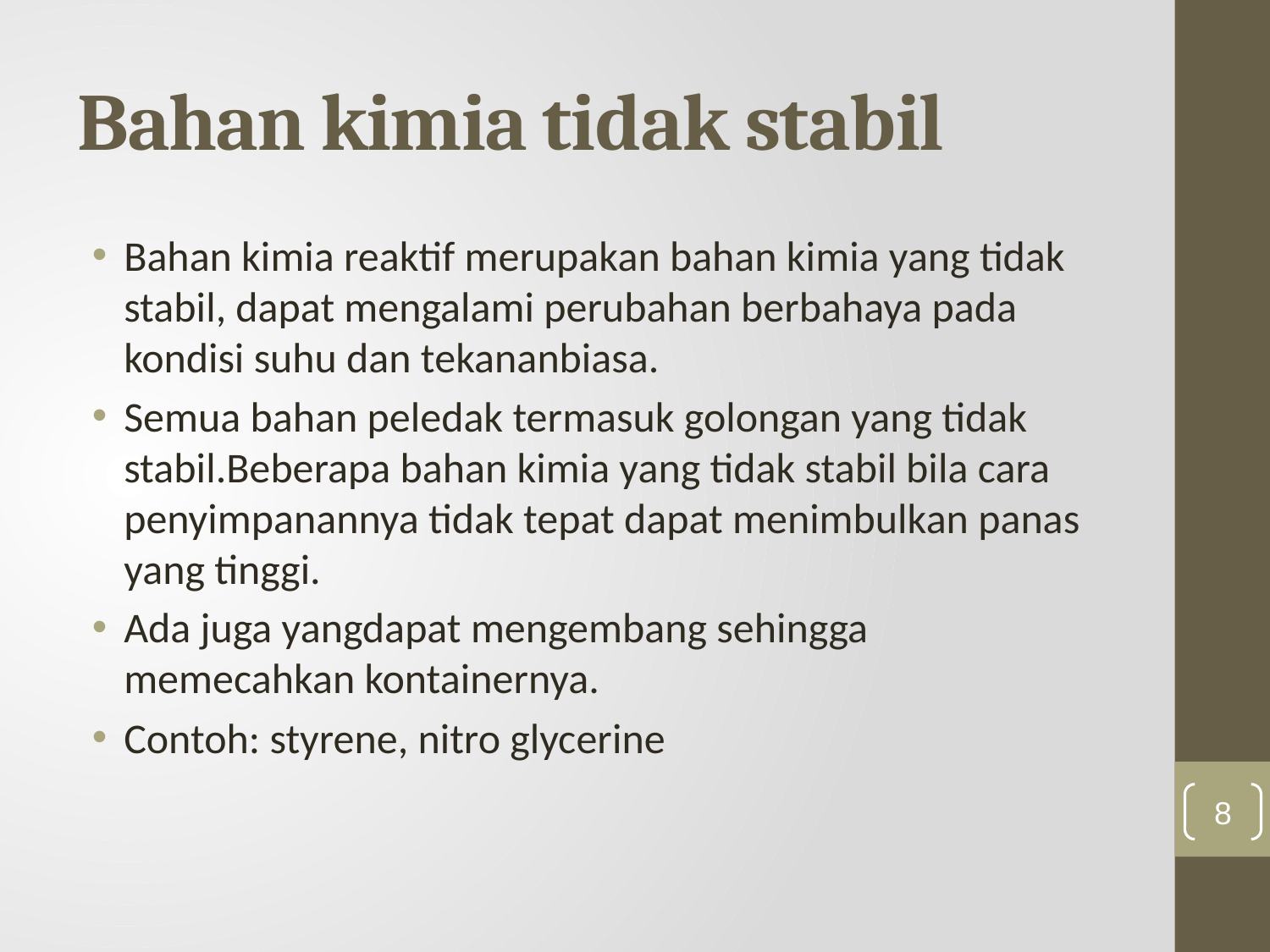

# Bahan kimia tidak stabil
Bahan kimia reaktif merupakan bahan kimia yang tidak stabil, dapat mengalami perubahan berbahaya pada kondisi suhu dan tekananbiasa.
Semua bahan peledak termasuk golongan yang tidak stabil.Beberapa bahan kimia yang tidak stabil bila cara penyimpanannya tidak tepat dapat menimbulkan panas yang tinggi.
Ada juga yangdapat mengembang sehingga memecahkan kontainernya.
Contoh: styrene, nitro glycerine
8